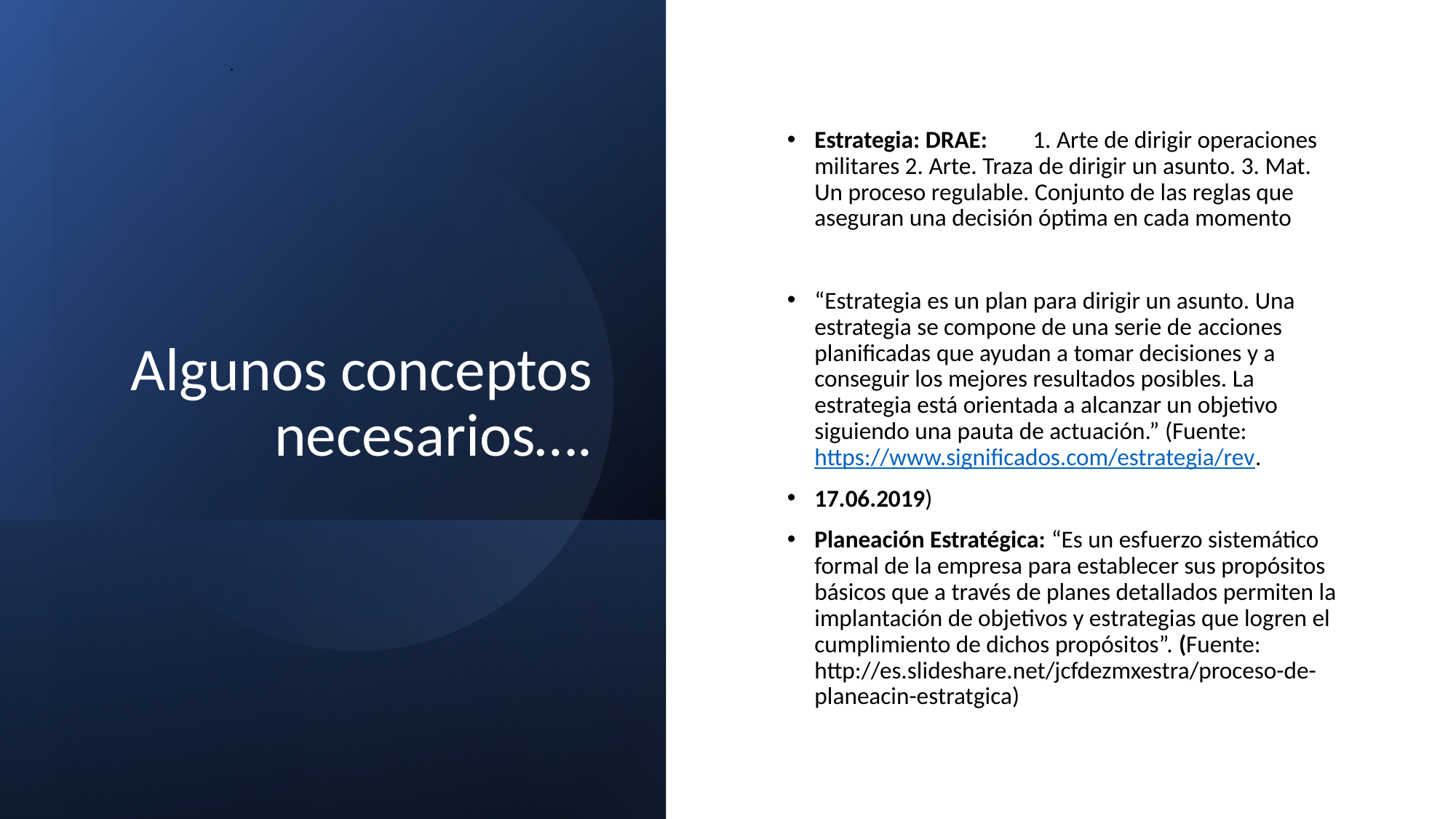

.

# Algunos conceptos necesarios….

Estrategia: DRAE:	1. Arte de dirigir operaciones militares 2. Arte. Traza de dirigir un asunto. 3. Mat. Un proceso regulable. Conjunto de las reglas que aseguran una decisión óptima en cada momento

“Estrategia es un plan para dirigir un asunto. Una estrategia se compone de una serie de acciones planificadas que ayudan a tomar decisiones y a conseguir los mejores resultados posibles. La estrategia está orientada a alcanzar un objetivo siguiendo una pauta de actuación.” (Fuente: https://www.significados.com/estrategia/rev.
17.06.2019)
Planeación Estratégica: “Es un esfuerzo sistemático formal de la empresa para establecer sus propósitos básicos que a través de planes detallados permiten la implantación de objetivos y estrategias que logren el cumplimiento de dichos propósitos”. (Fuente: http://es.slideshare.net/jcfdezmxestra/proceso-de-planeacin-estratgica)